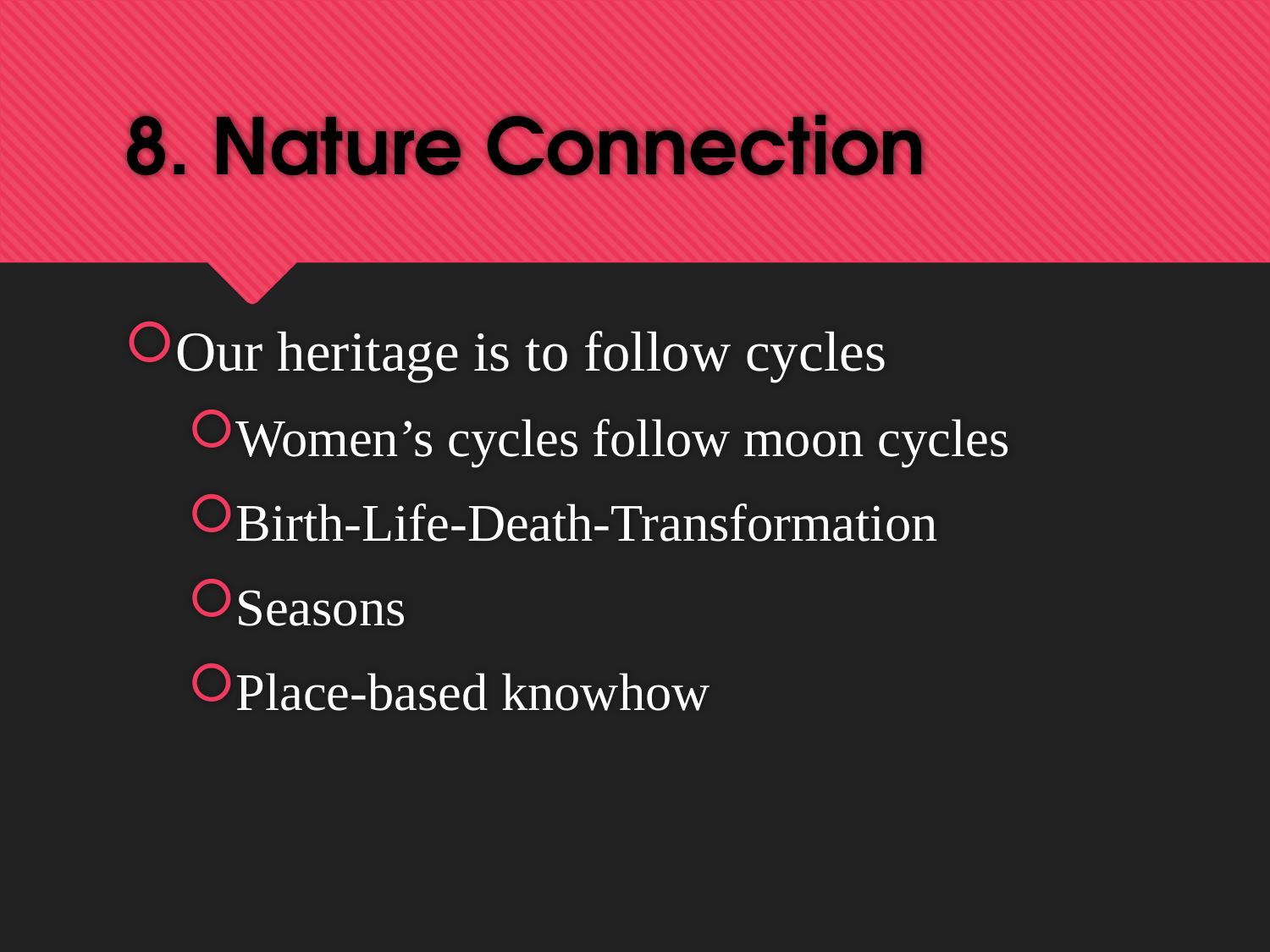

# 8. Nature Connection
Our heritage is to follow cycles
Women’s cycles follow moon cycles
Birth-Life-Death-Transformation
Seasons
Place-based knowhow